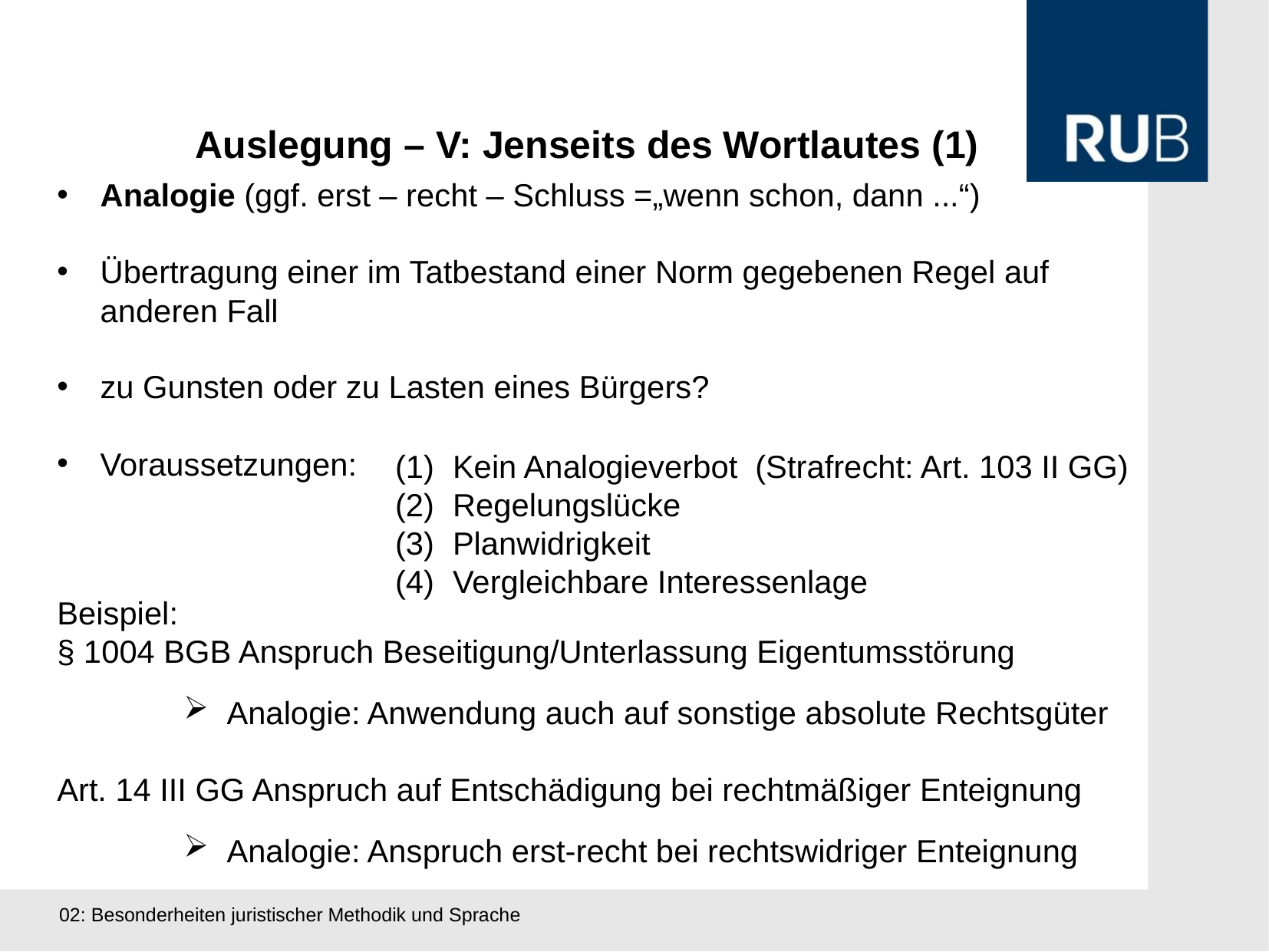

Auslegung – V: Jenseits des Wortlautes (1)
Analogie (ggf. erst – recht – Schluss =„wenn schon, dann ...“)

Übertragung einer im Tatbestand einer Norm gegebenen Regel auf anderen Fall

zu Gunsten oder zu Lasten eines Bürgers?

Voraussetzungen:

Kein Analogieverbot  (Strafrecht: Art. 103 II GG)
Regelungslücke
Planwidrigkeit
Vergleichbare Interessenlage
Beispiel:
§ 1004 BGB Anspruch Beseitigung/Unterlassung Eigentumsstörung

Analogie: Anwendung auch auf sonstige absolute Rechtsgüter

Art. 14 III GG Anspruch auf Entschädigung bei rechtmäßiger Enteignung

Analogie: Anspruch erst-recht bei rechtswidriger Enteignung
02: Besonderheiten juristischer Methodik und Sprache